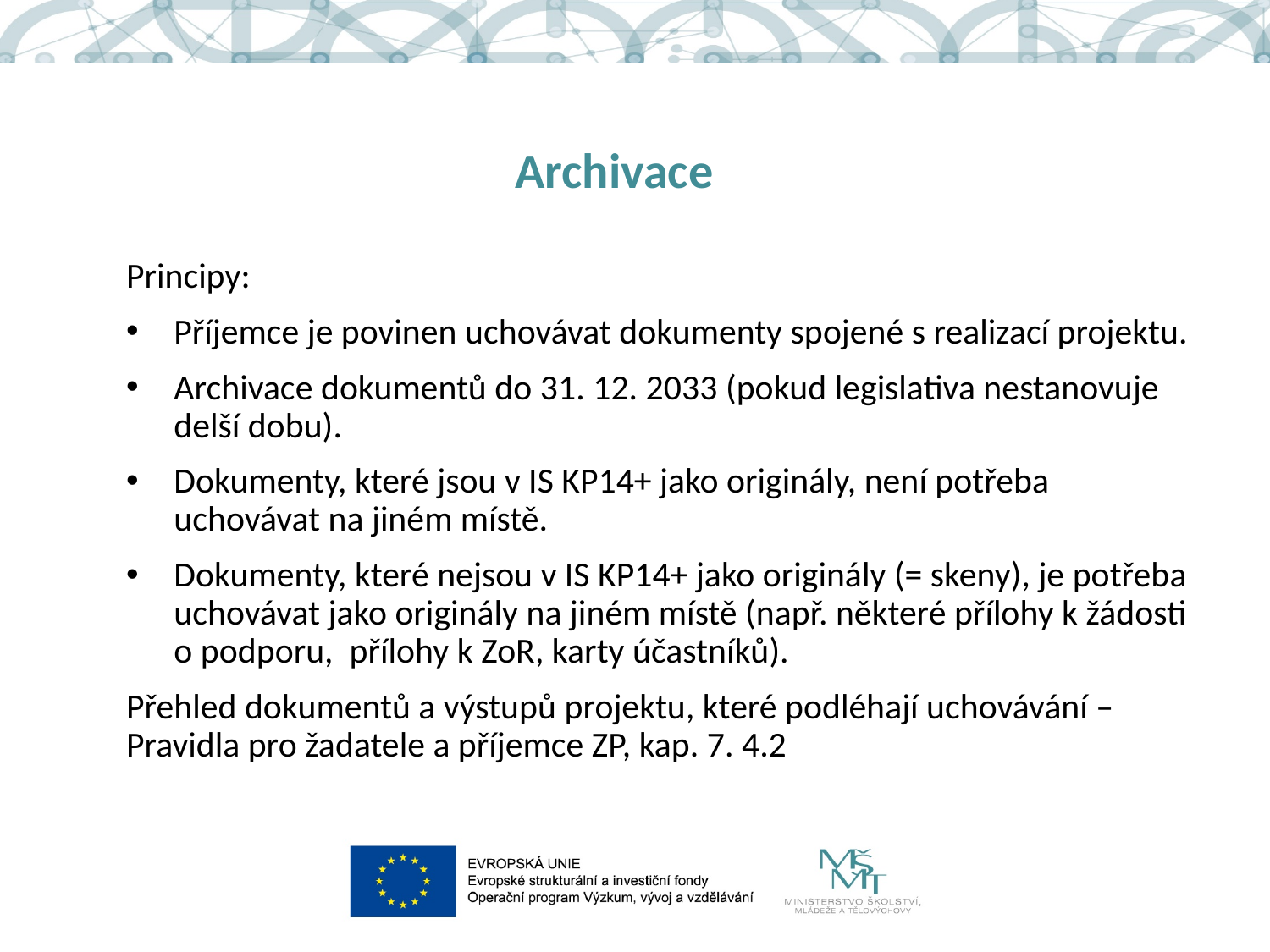

# Archivace
Principy:
Příjemce je povinen uchovávat dokumenty spojené s realizací projektu.
Archivace dokumentů do 31. 12. 2033 (pokud legislativa nestanovuje delší dobu).
Dokumenty, které jsou v IS KP14+ jako originály, není potřeba uchovávat na jiném místě.
Dokumenty, které nejsou v IS KP14+ jako originály (= skeny), je potřeba uchovávat jako originály na jiném místě (např. některé přílohy k žádosti o podporu,  přílohy k ZoR, karty účastníků).
Přehled dokumentů a výstupů projektu, které podléhají uchovávání – Pravidla pro žadatele a příjemce ZP, kap. 7. 4.2